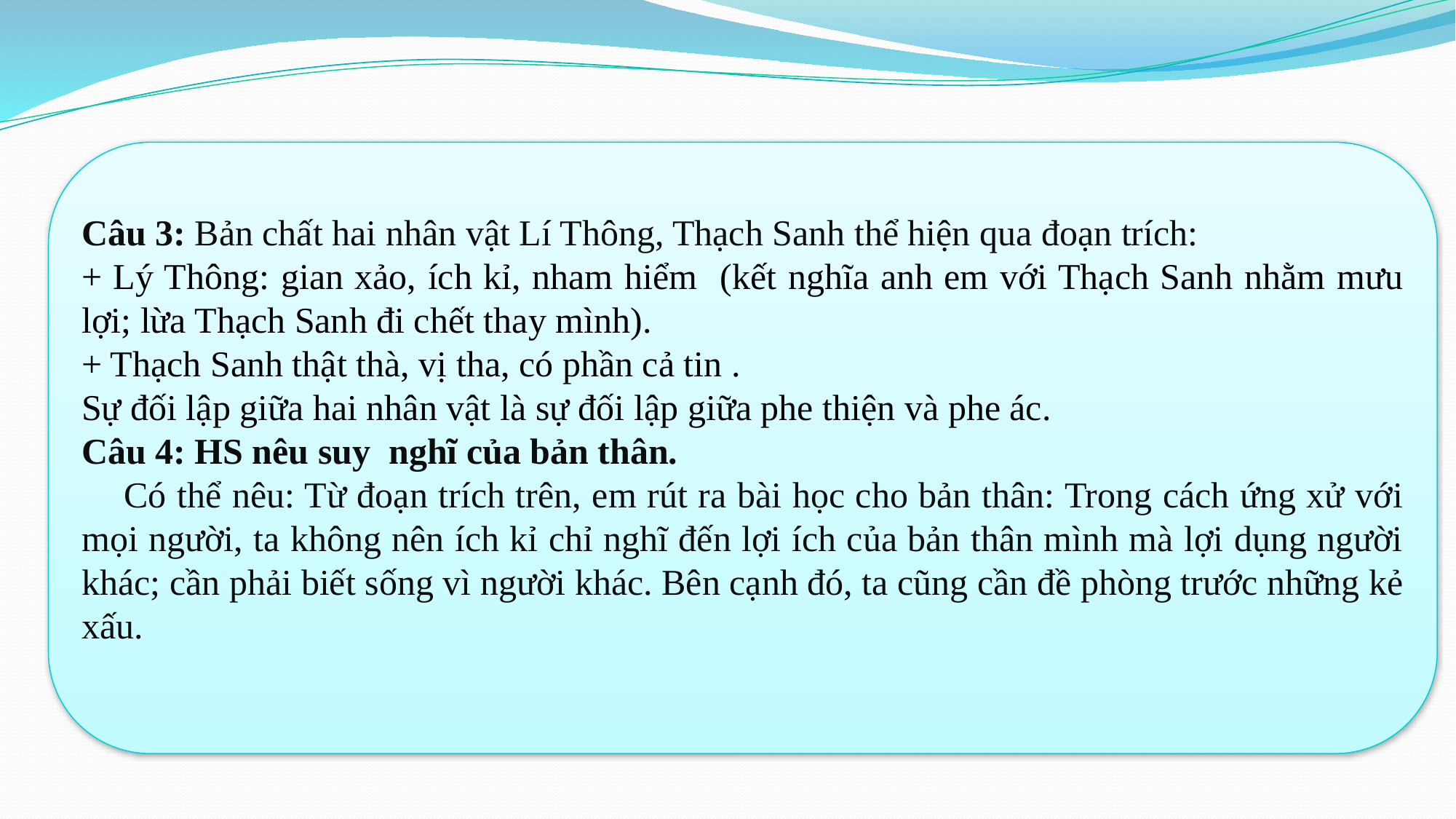

Câu 3: Bản chất hai nhân vật Lí Thông, Thạch Sanh thể hiện qua đoạn trích:
+ Lý Thông: gian xảo, ích kỉ, nham hiểm  (kết nghĩa anh em với Thạch Sanh nhằm mưu lợi; lừa Thạch Sanh đi chết thay mình).
+ Thạch Sanh thật thà, vị tha, có phần cả tin .
Sự đối lập giữa hai nhân vật là sự đối lập giữa phe thiện và phe ác.
Câu 4: HS nêu suy  nghĩ của bản thân.
    Có thể nêu: Từ đoạn trích trên, em rút ra bài học cho bản thân: Trong cách ứng xử với mọi người, ta không nên ích kỉ chỉ nghĩ đến lợi ích của bản thân mình mà lợi dụng người khác; cần phải biết sống vì người khác. Bên cạnh đó, ta cũng cần đề phòng trước những kẻ xấu.